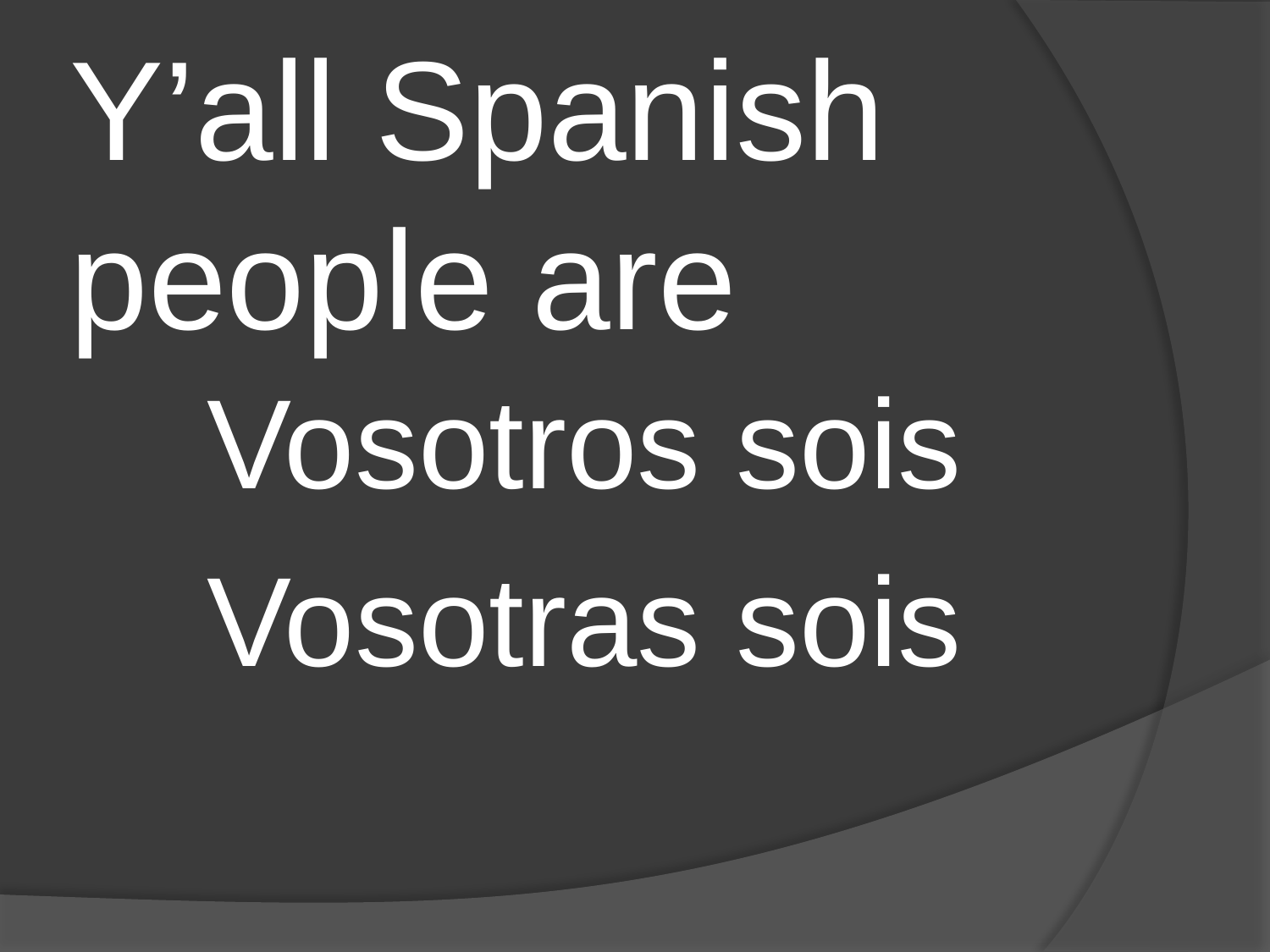

# Y’all Spanish people are
Vosotros sois
Vosotras sois